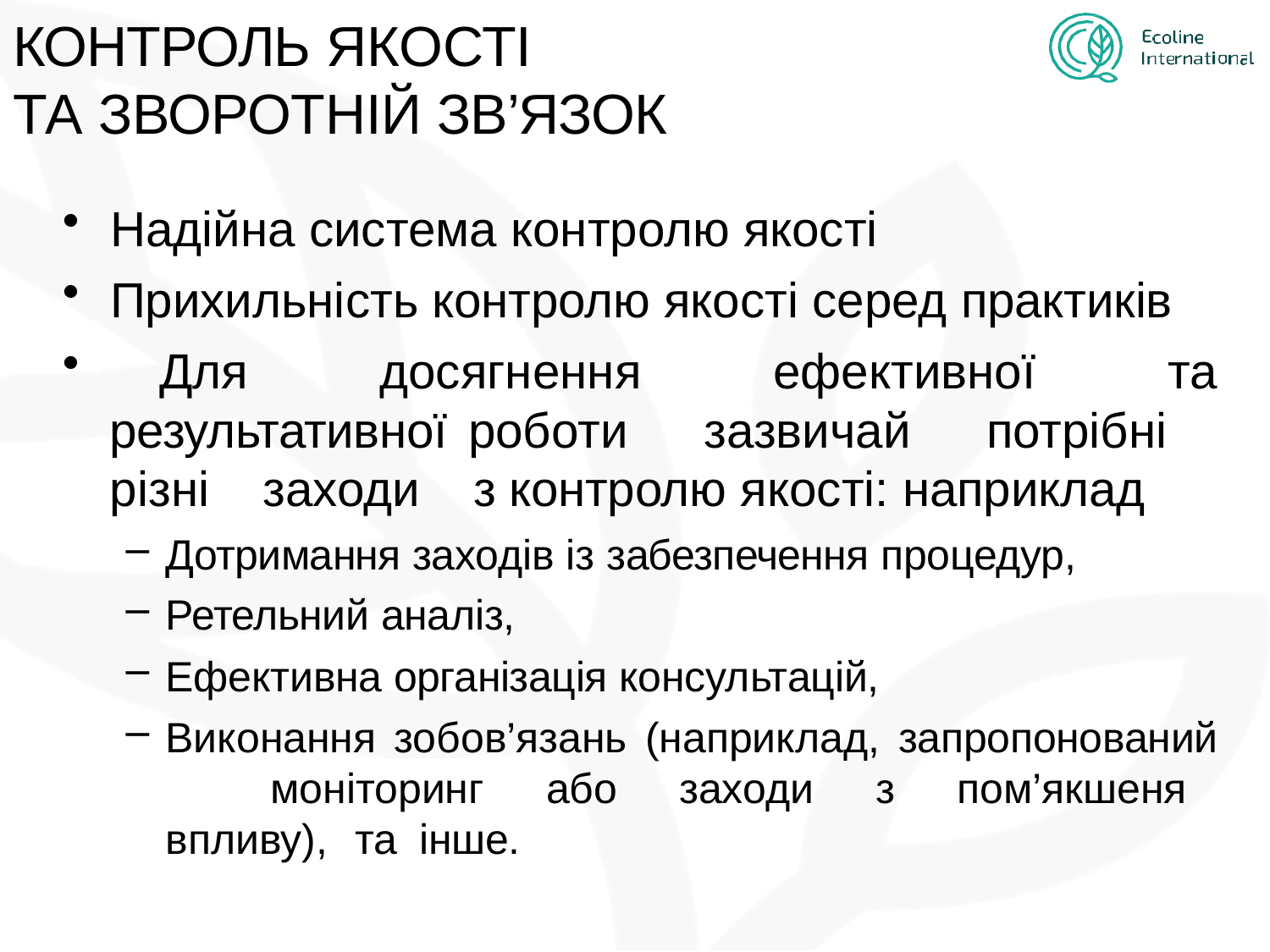

# КОНТРОЛЬ ЯКОСТІ
ТА ЗВОРОТНІЙ ЗВ’ЯЗОК
Надійна система контролю якості
Прихильність контролю якості серед практиків
	Для досягнення ефективної та результативної роботи   зазвичай   потрібні   різні   заходи   з контролю якості: наприклад
Дотримання заходів із забезпечення процедур,
Ретельний аналіз,
Ефективна організація консультацій,
Виконання зобов’язань (наприклад, запропонований 	моніторинг  або  заходи  з  пом’якшеня  впливу),  та 	інше.